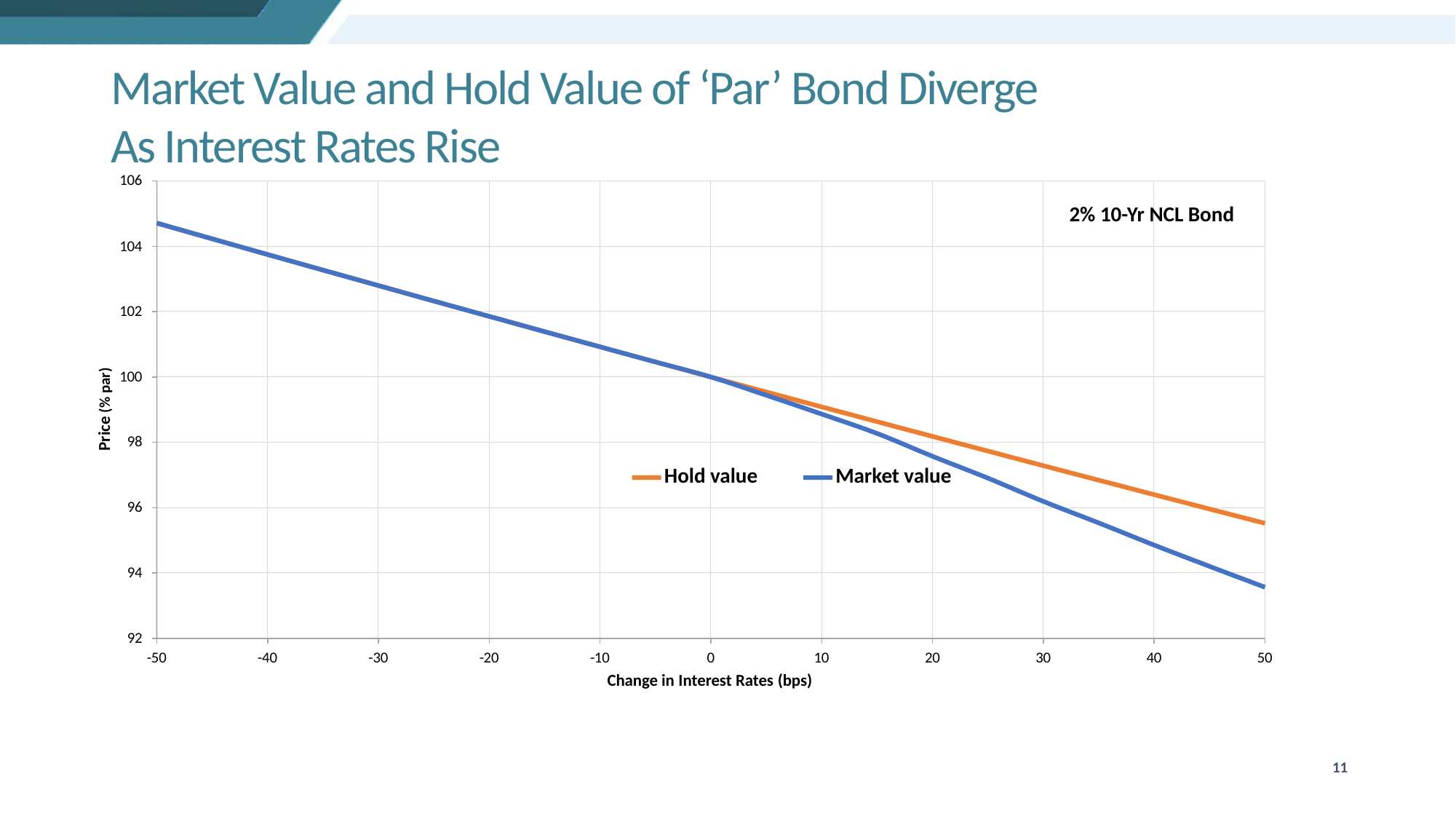

# Market Value and Hold Value of ‘Par’ Bond Diverge As Interest Rates Rise
106

2% 10-Yr NCL Bond
104
102
100
Price (% par)
98
Hold value
Market value

96
94
92
-50
-40
-30
-20
-10
0
10
20
30
40
50
Change in Interest Rates (bps)
11